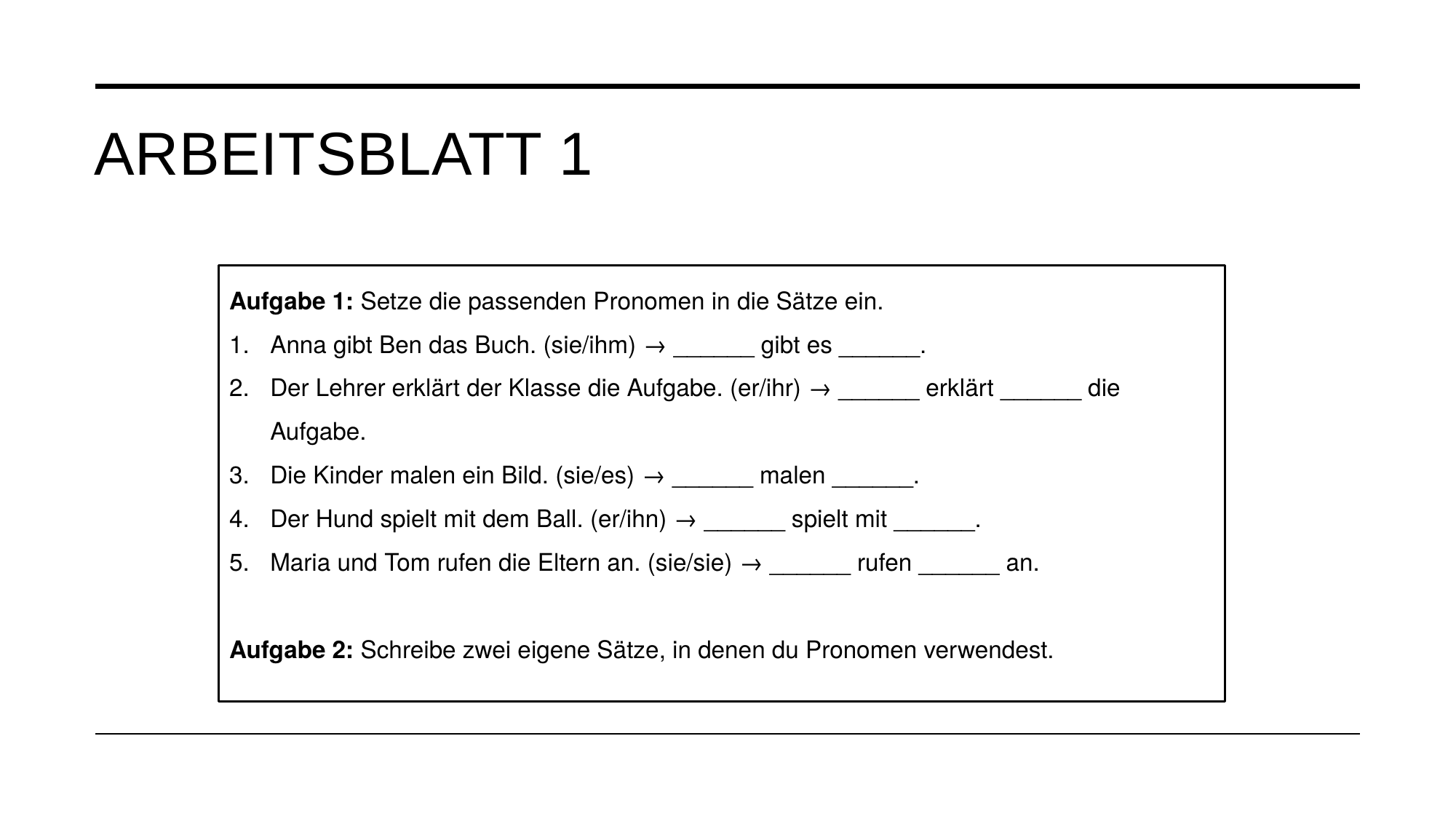

# ArbeitsBlatt 1
Aufgabe 1: Setze die passenden Pronomen in die Sätze ein.
Anna gibt Ben das Buch. (sie/ihm) → ______ gibt es ______.
Der Lehrer erklärt der Klasse die Aufgabe. (er/ihr) → ______ erklärt ______ die Aufgabe.
Die Kinder malen ein Bild. (sie/es) → ______ malen ______.
Der Hund spielt mit dem Ball. (er/ihn) → ______ spielt mit ______.
Maria und Tom rufen die Eltern an. (sie/sie) → ______ rufen ______ an.

Aufgabe 2: Schreibe zwei eigene Sätze, in denen du Pronomen verwendest.